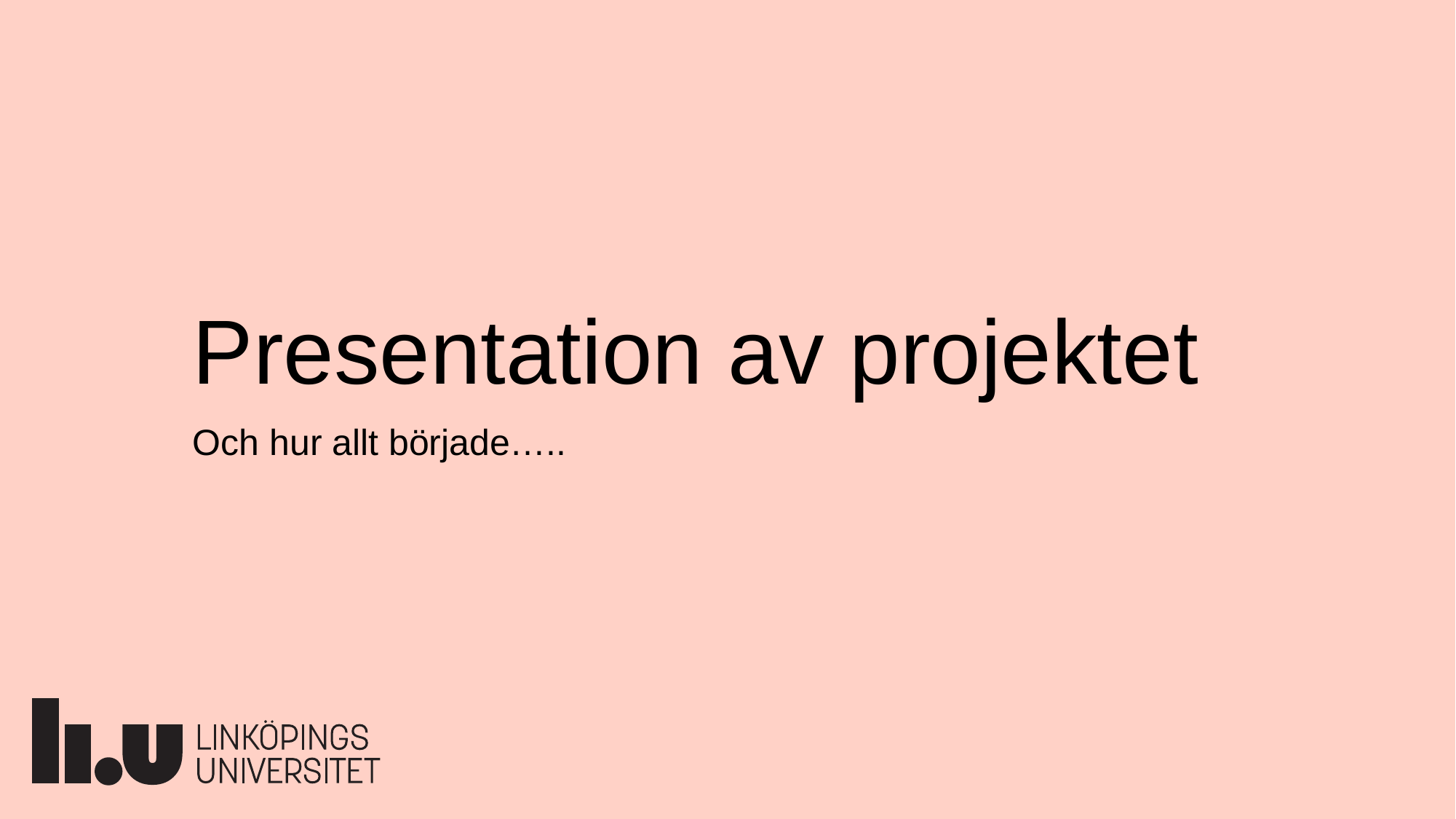

# Presentation av projektet
Och hur allt började…..